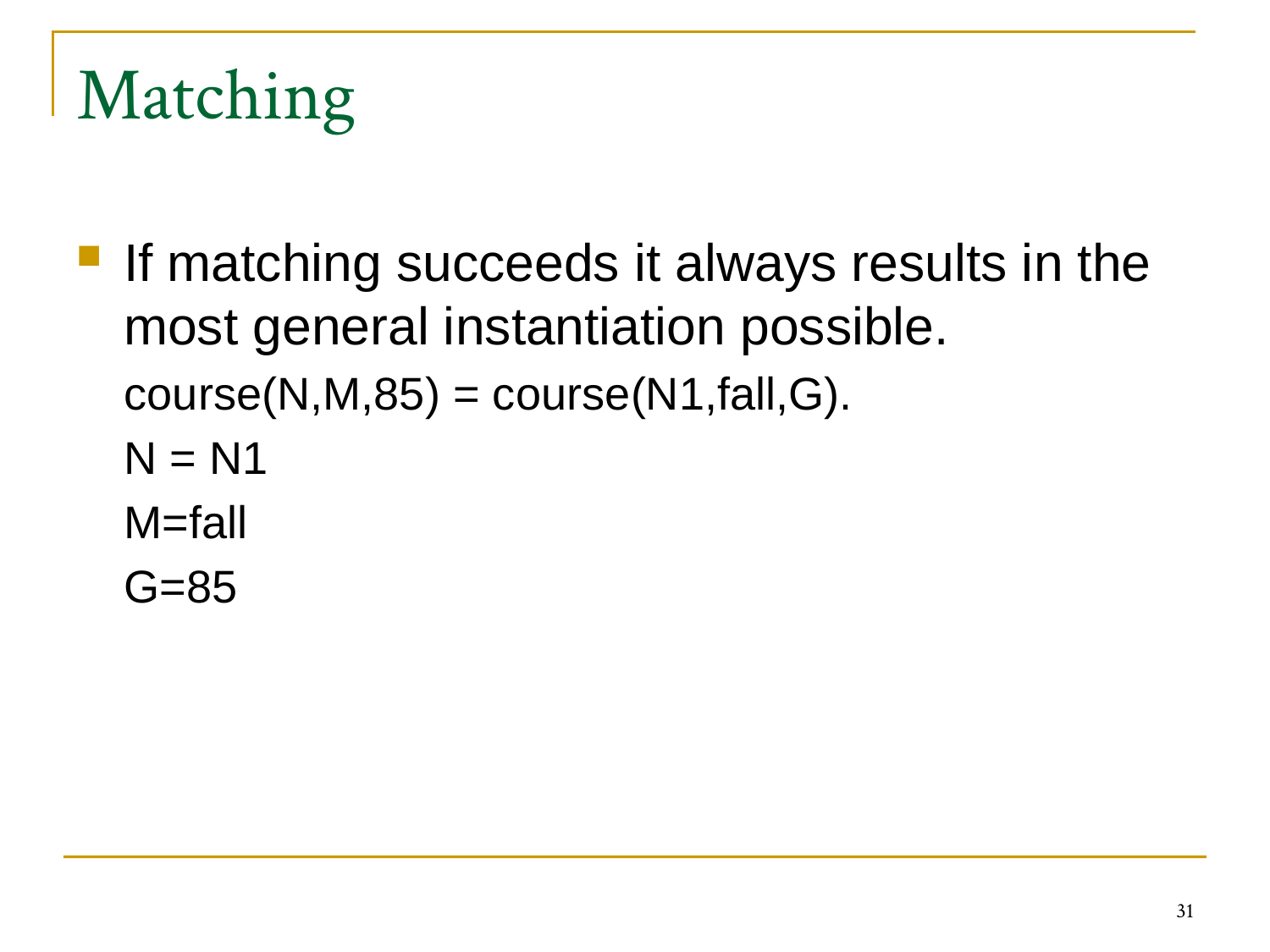

# Matching
If matching succeeds it always results in the most general instantiation possible.
course(N,M,85) = course(N1,fall,G).
N = N1
M=fall
G=85

31